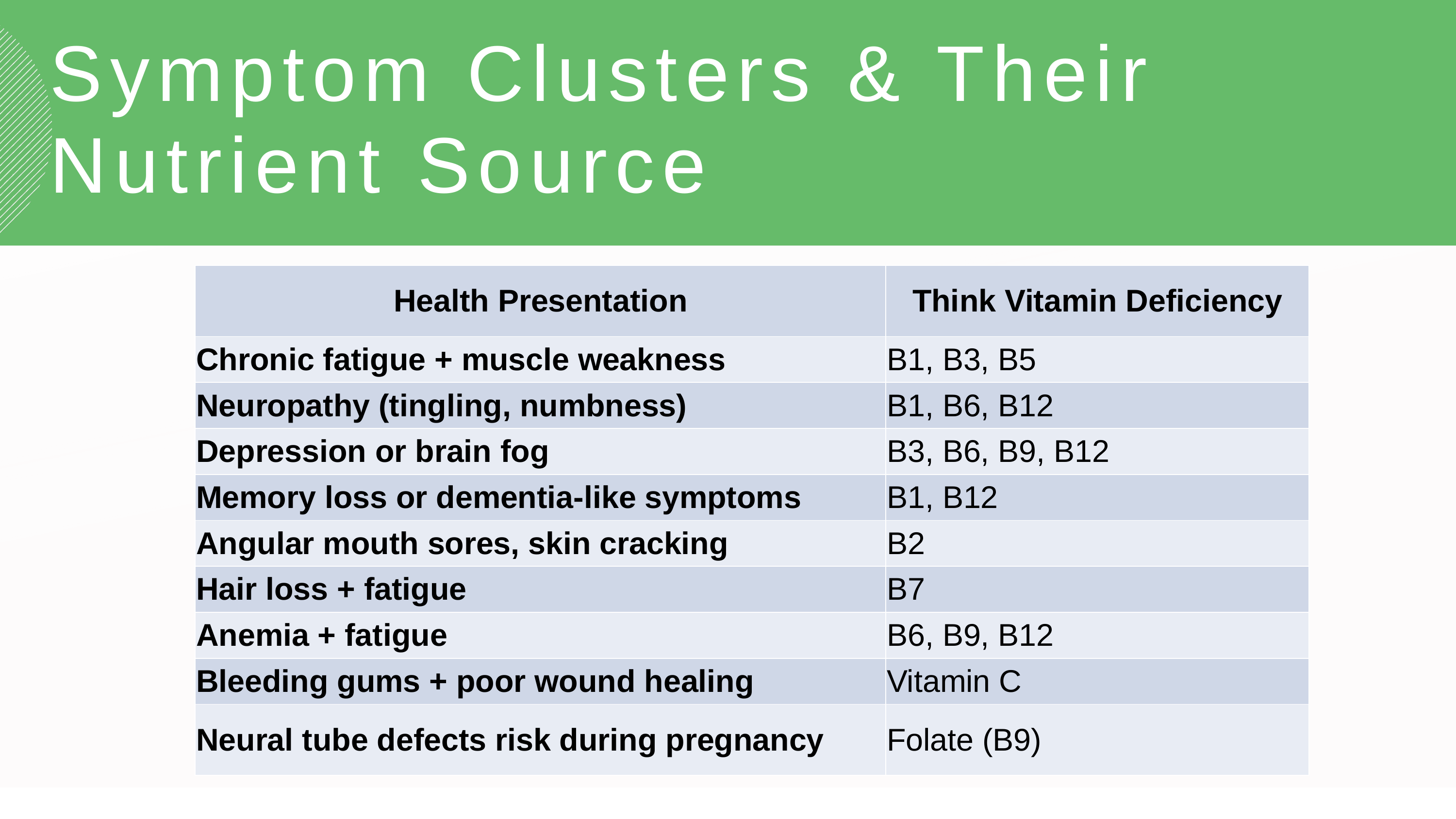

Symptom Clusters & Their Nutrient Source
| Health Presentation | Think Vitamin Deficiency |
| --- | --- |
| Chronic fatigue + muscle weakness | B1, B3, B5 |
| Neuropathy (tingling, numbness) | B1, B6, B12 |
| Depression or brain fog | B3, B6, B9, B12 |
| Memory loss or dementia-like symptoms | B1, B12 |
| Angular mouth sores, skin cracking | B2 |
| Hair loss + fatigue | B7 |
| Anemia + fatigue | B6, B9, B12 |
| Bleeding gums + poor wound healing | Vitamin C |
| Neural tube defects risk during pregnancy | Folate (B9) |
9